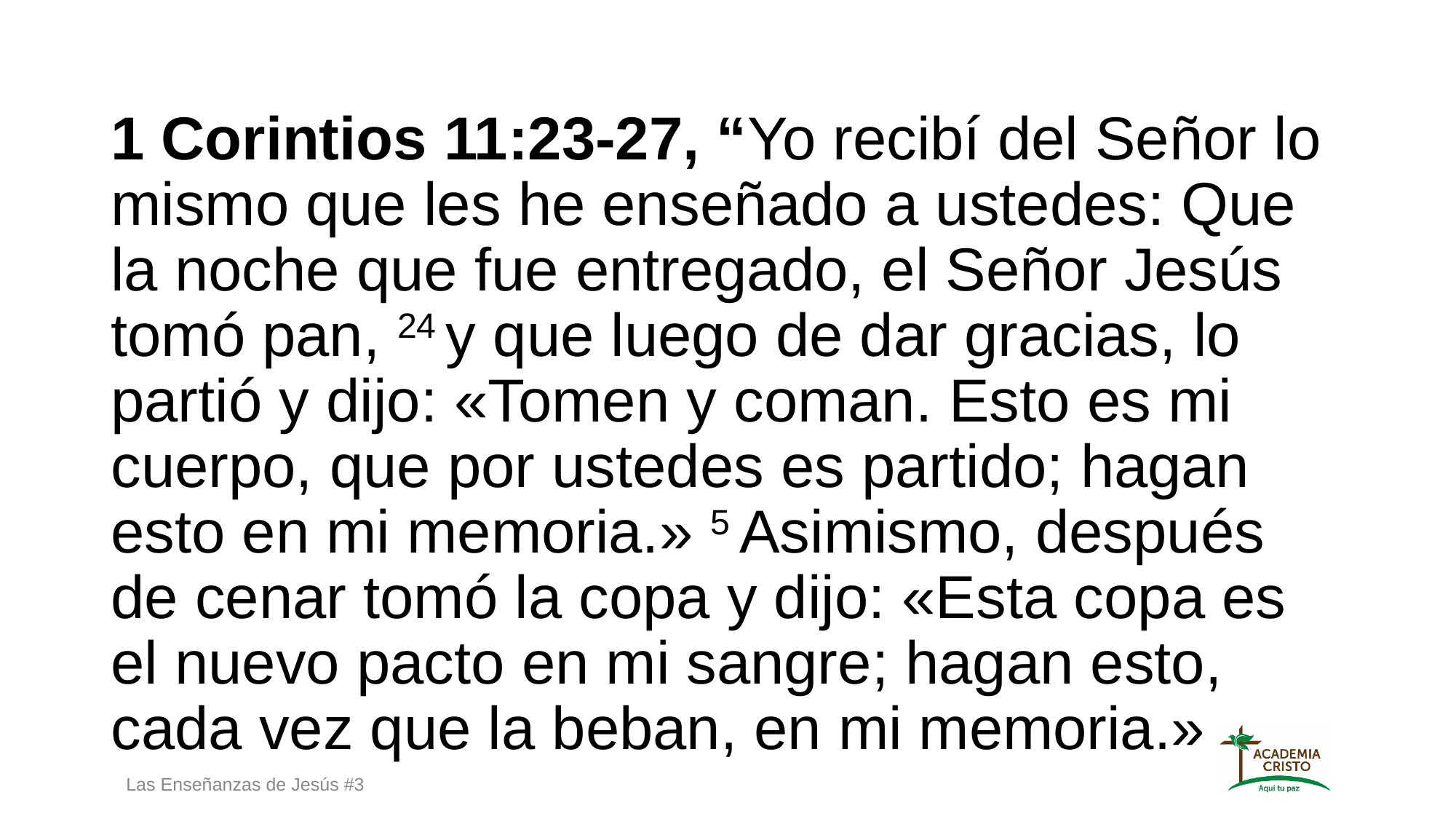

1 Corintios 11:23-27, “Yo recibí del Señor lo mismo que les he enseñado a ustedes: Que la noche que fue entregado, el Señor Jesús tomó pan, 24 y que luego de dar gracias, lo partió y dijo: «Tomen y coman. Esto es mi cuerpo, que por ustedes es partido; hagan esto en mi memoria.» 5 Asimismo, después de cenar tomó la copa y dijo: «Esta copa es el nuevo pacto en mi sangre; hagan esto, cada vez que la beban, en mi memoria.»
Las Enseñanzas de Jesús #3